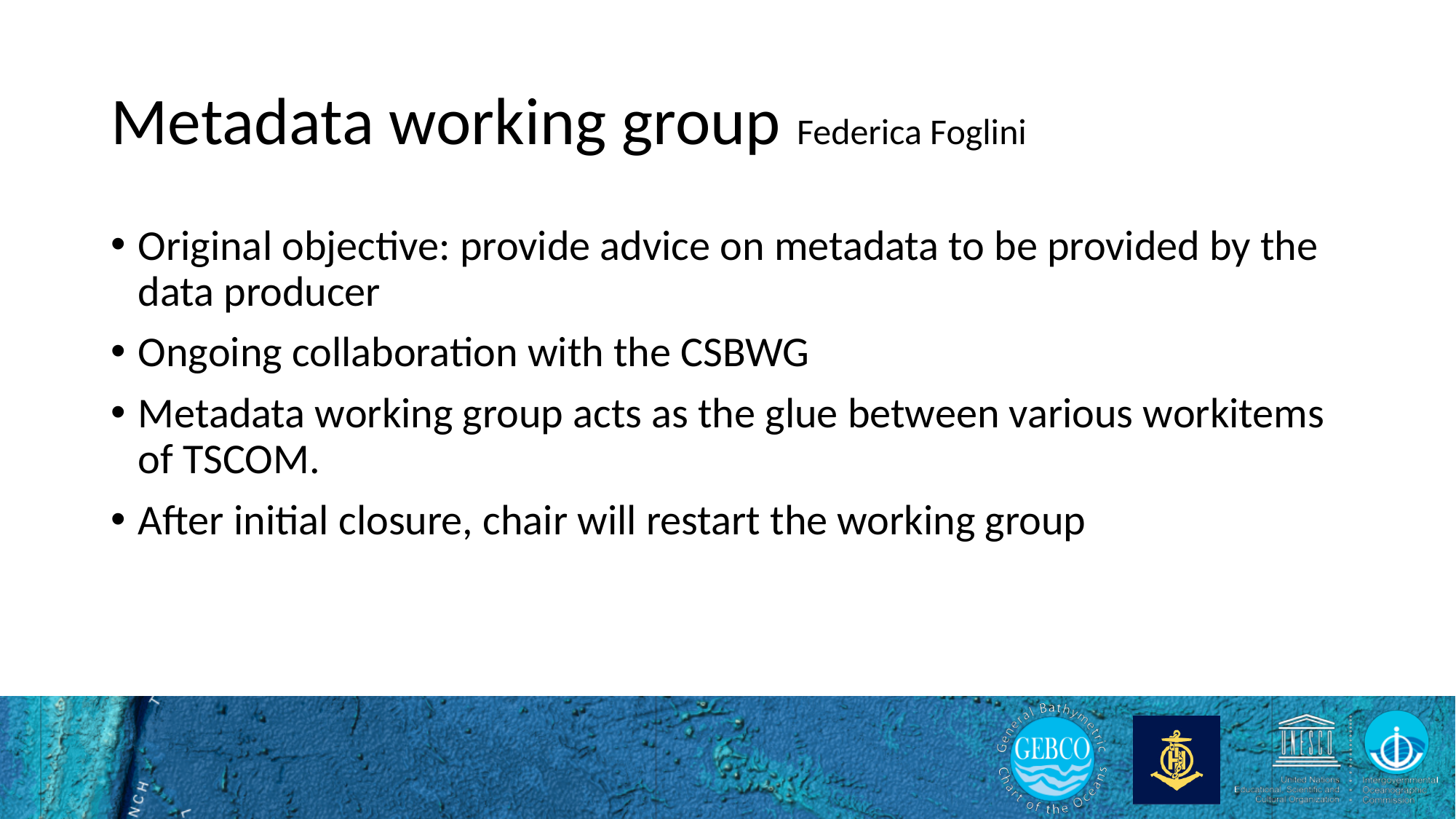

# Metadata working group Federica Foglini
Original objective: provide advice on metadata to be provided by the data producer
Ongoing collaboration with the CSBWG
Metadata working group acts as the glue between various workitems of TSCOM.
After initial closure, chair will restart the working group